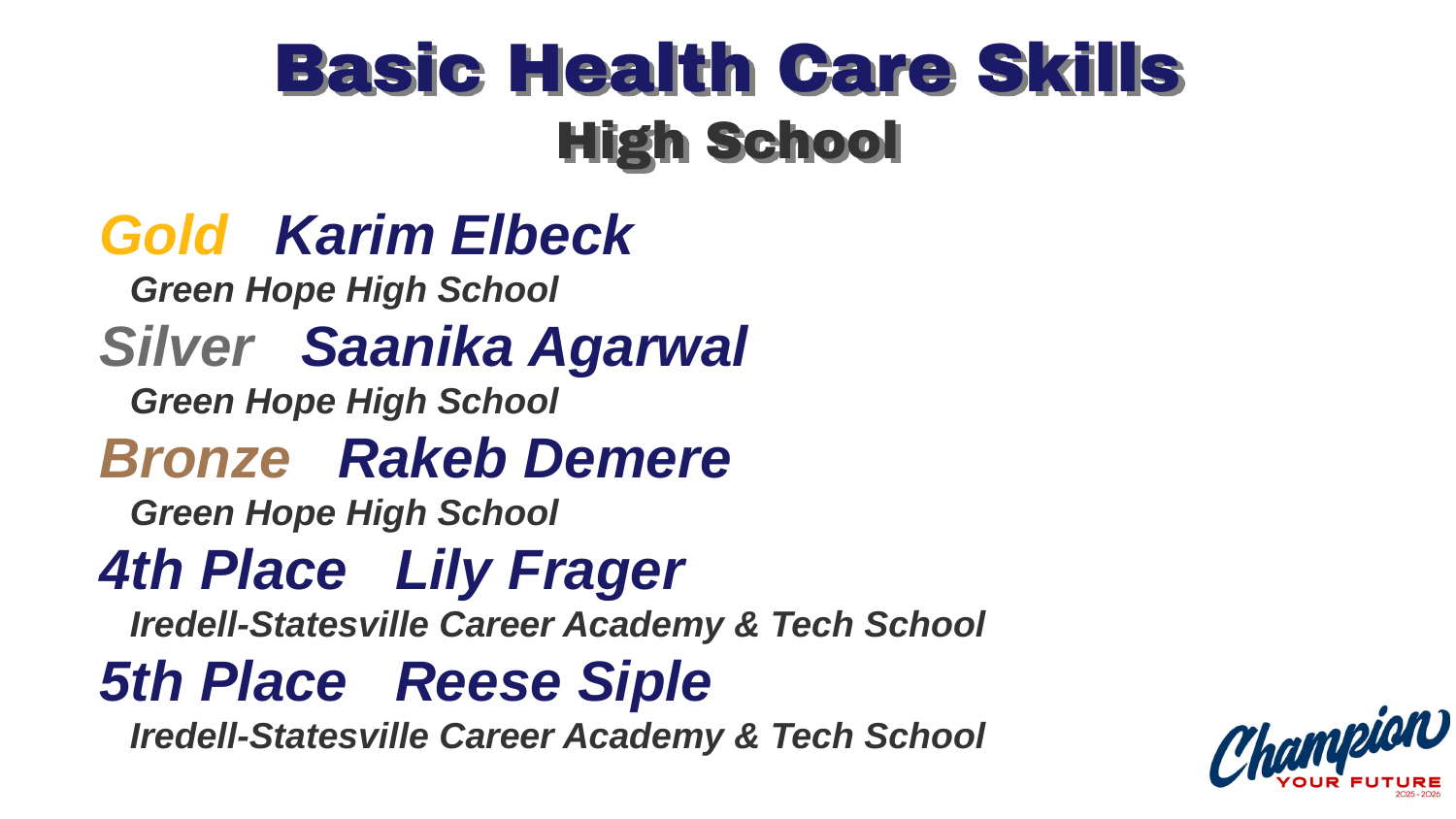

# Basic Health Care Skills High School
Gold   Karim Elbeck
   Green Hope High School
Silver   Saanika Agarwal
   Green Hope High School
Bronze   Rakeb Demere
   Green Hope High School
4th Place   Lily Frager
   Iredell-Statesville Career Academy & Tech School
5th Place   Reese Siple
   Iredell-Statesville Career Academy & Tech School